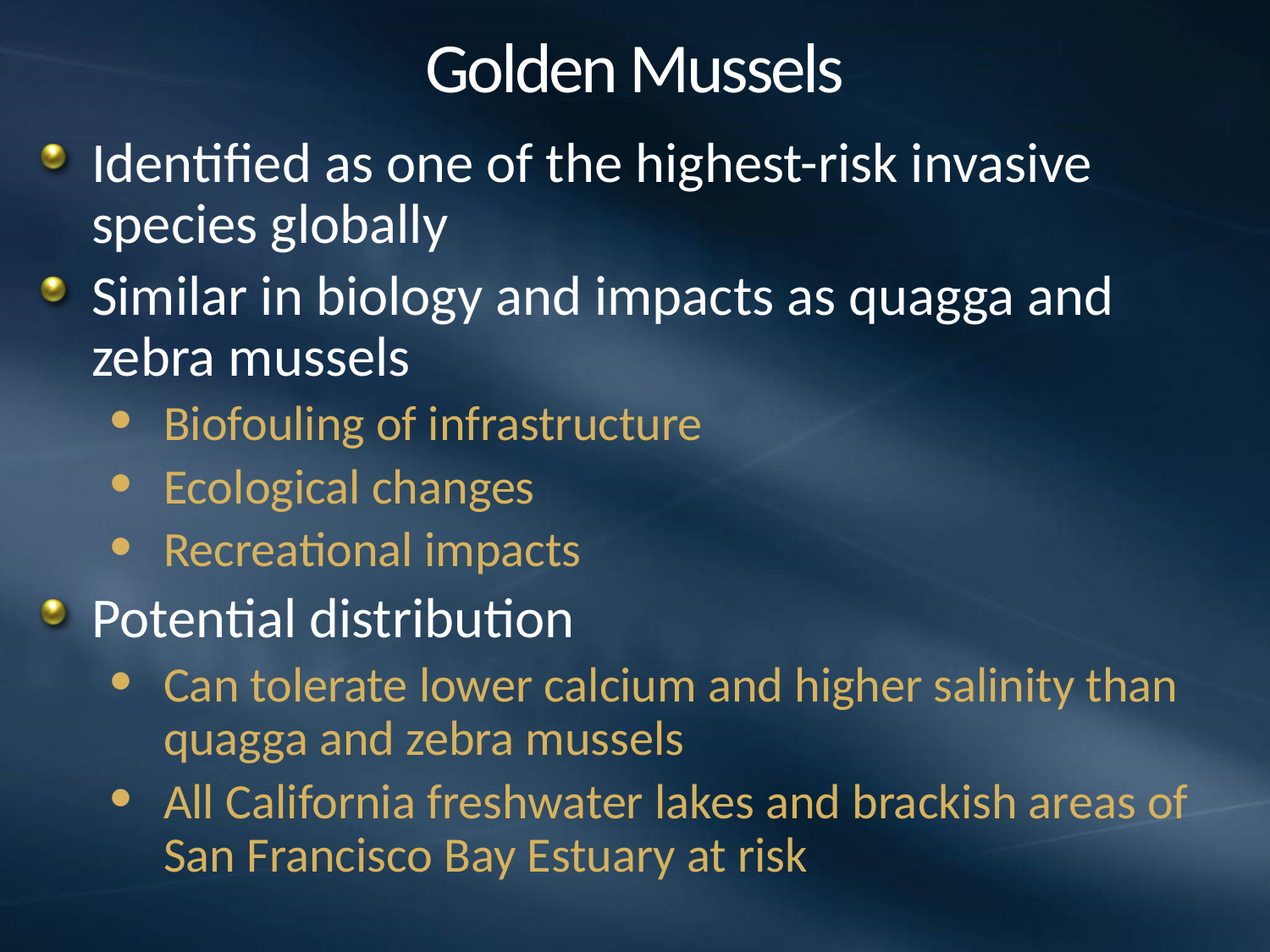

# Golden Mussels
Identified as one of the highest-risk invasive species globally
Similar in biology and impacts as quagga and zebra mussels
Biofouling of infrastructure
Ecological changes
Recreational impacts
Potential distribution
Can tolerate lower calcium and higher salinity than quagga and zebra mussels
All California freshwater lakes and brackish areas of San Francisco Bay Estuary at risk